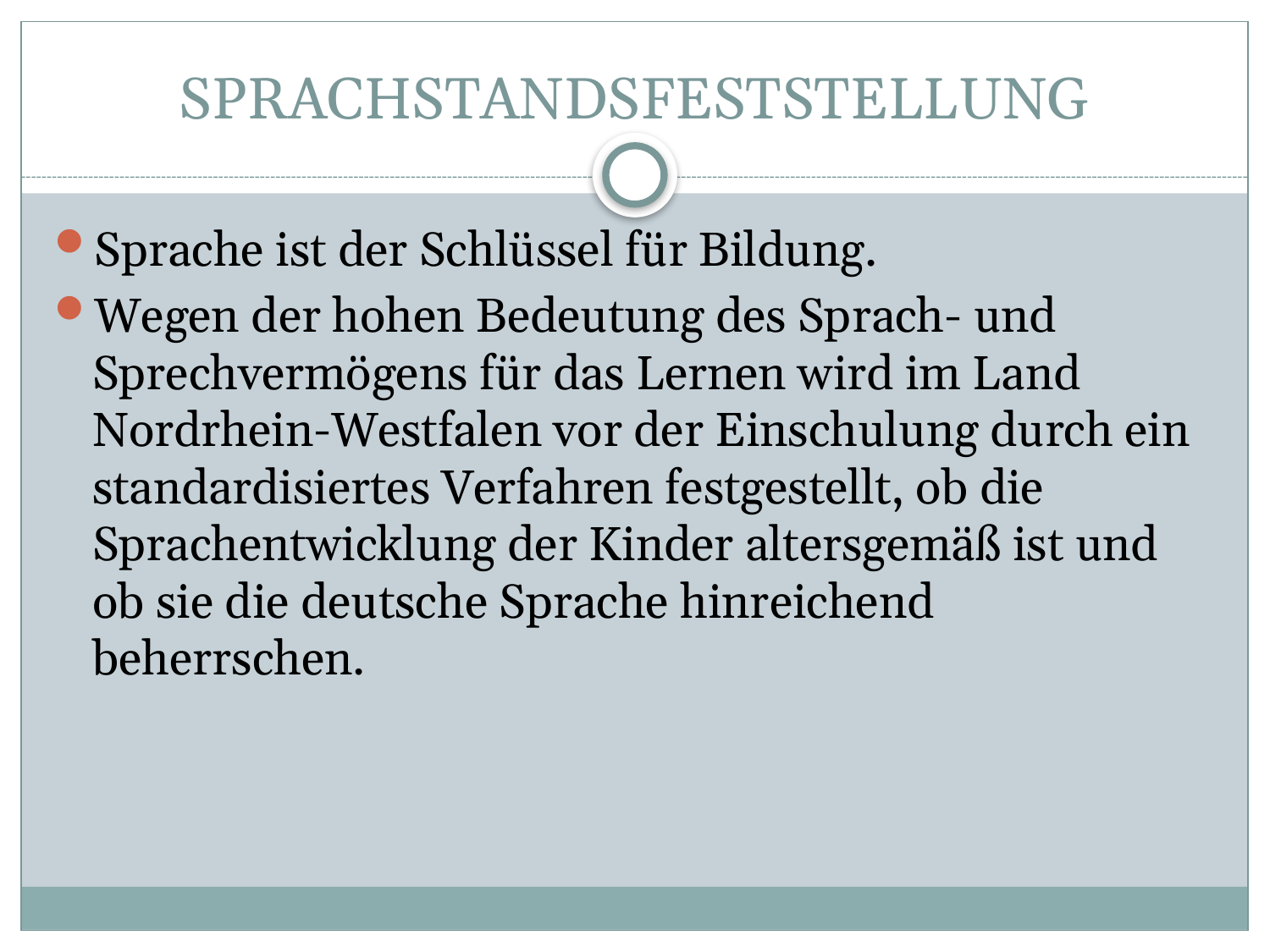

# SPRACHSTANDSFESTSTELLUNG
Sprache ist der Schlüssel für Bildung.
Wegen der hohen Bedeutung des Sprach- und Sprechvermögens für das Lernen wird im Land Nordrhein-Westfalen vor der Einschulung durch ein standardisiertes Verfahren festgestellt, ob die Sprachentwicklung der Kinder altersgemäß ist und ob sie die deutsche Sprache hinreichend beherrschen.